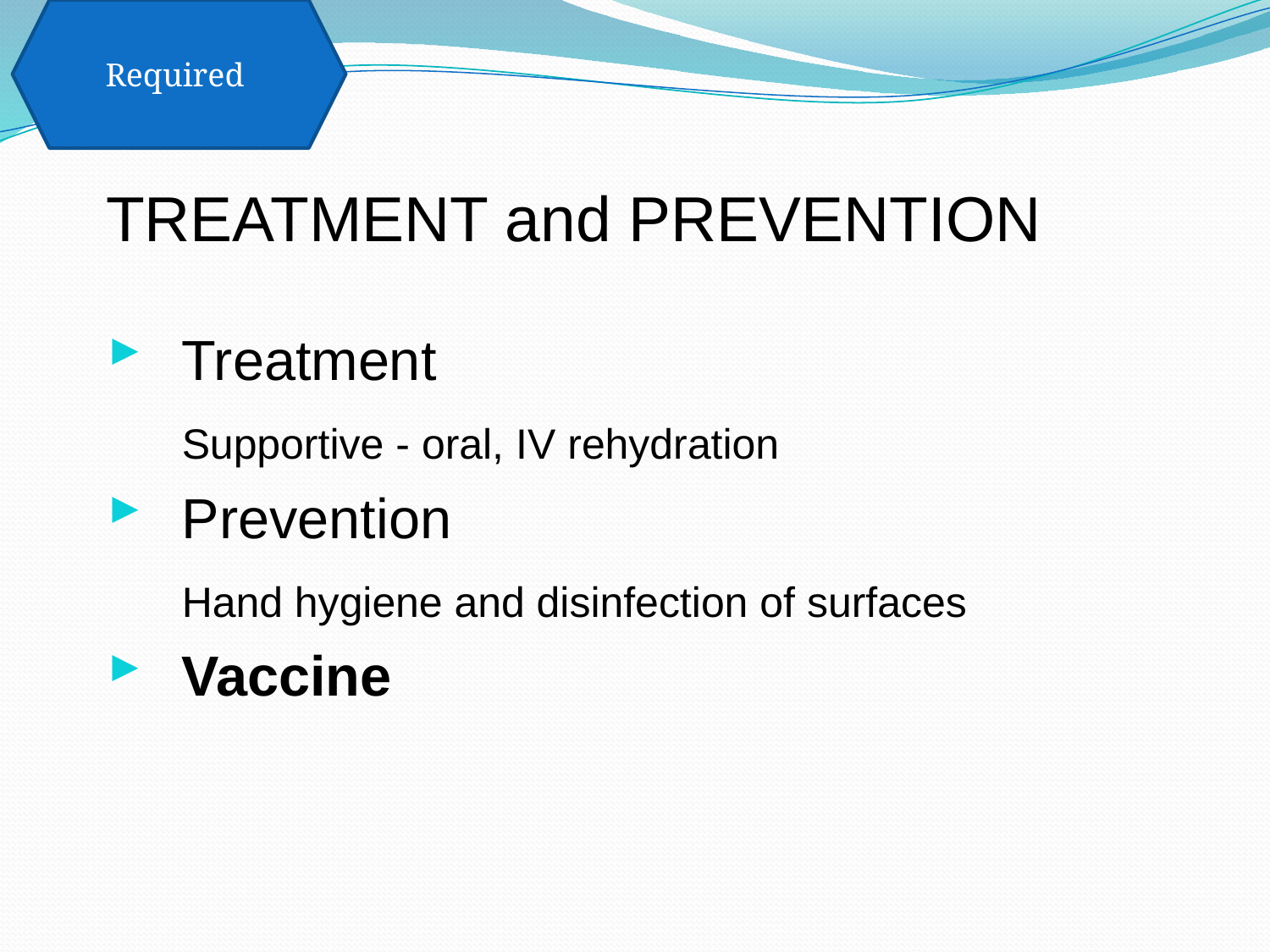

Required
# TREATMENT and PREVENTION
Treatment
	Supportive - oral, IV rehydration
Prevention
	Hand hygiene and disinfection of surfaces
Vaccine